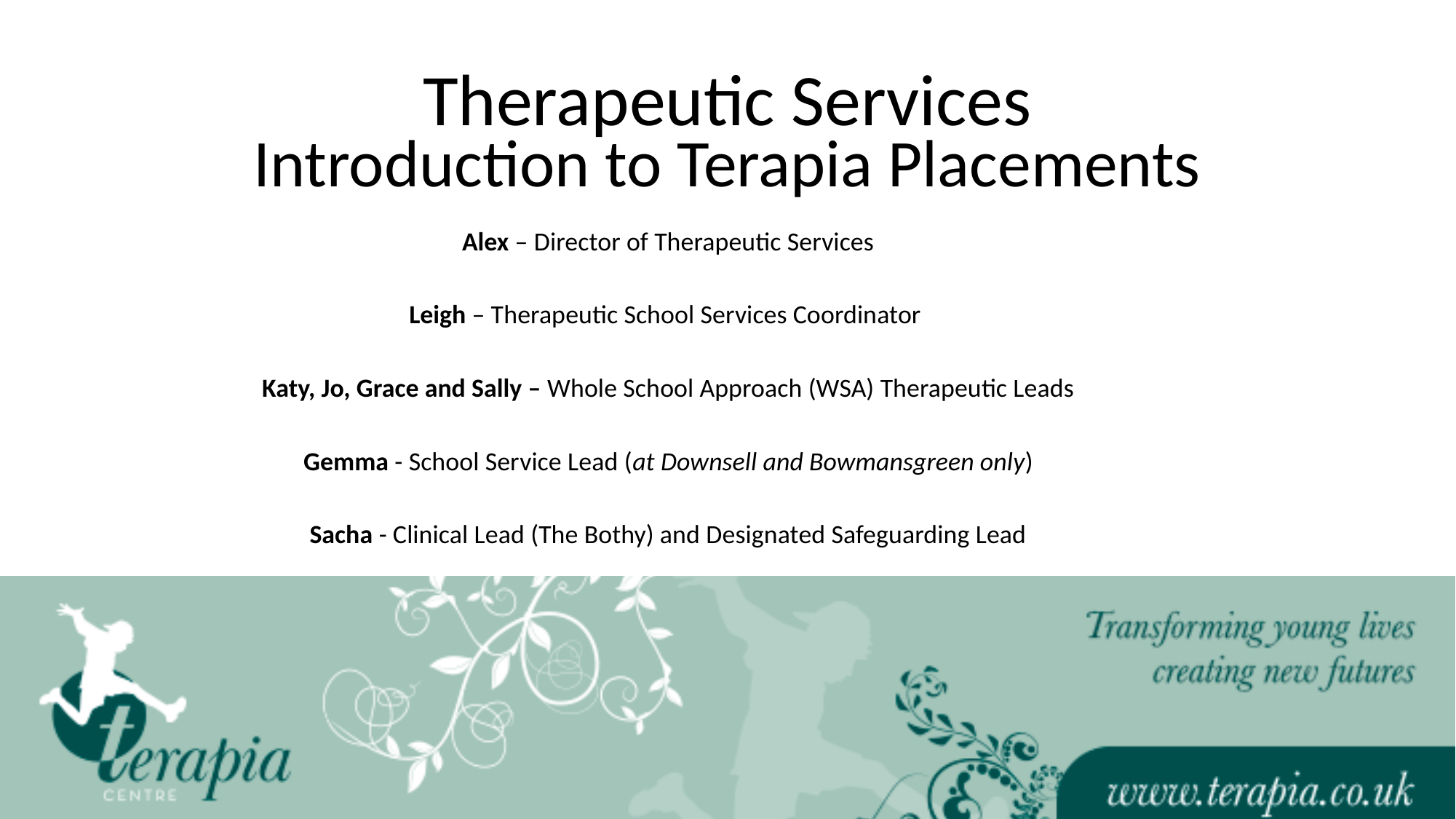

# Therapeutic Services Introduction to Terapia Placements
Alex – Director of Therapeutic Services

Leigh – Therapeutic School Services Coordinator

Katy, Jo, Grace and Sally – Whole School Approach (WSA) Therapeutic Leads

Gemma - School Service Lead (at Downsell and Bowmansgreen only)

Sacha - Clinical Lead (The Bothy) and Designated Safeguarding Lead